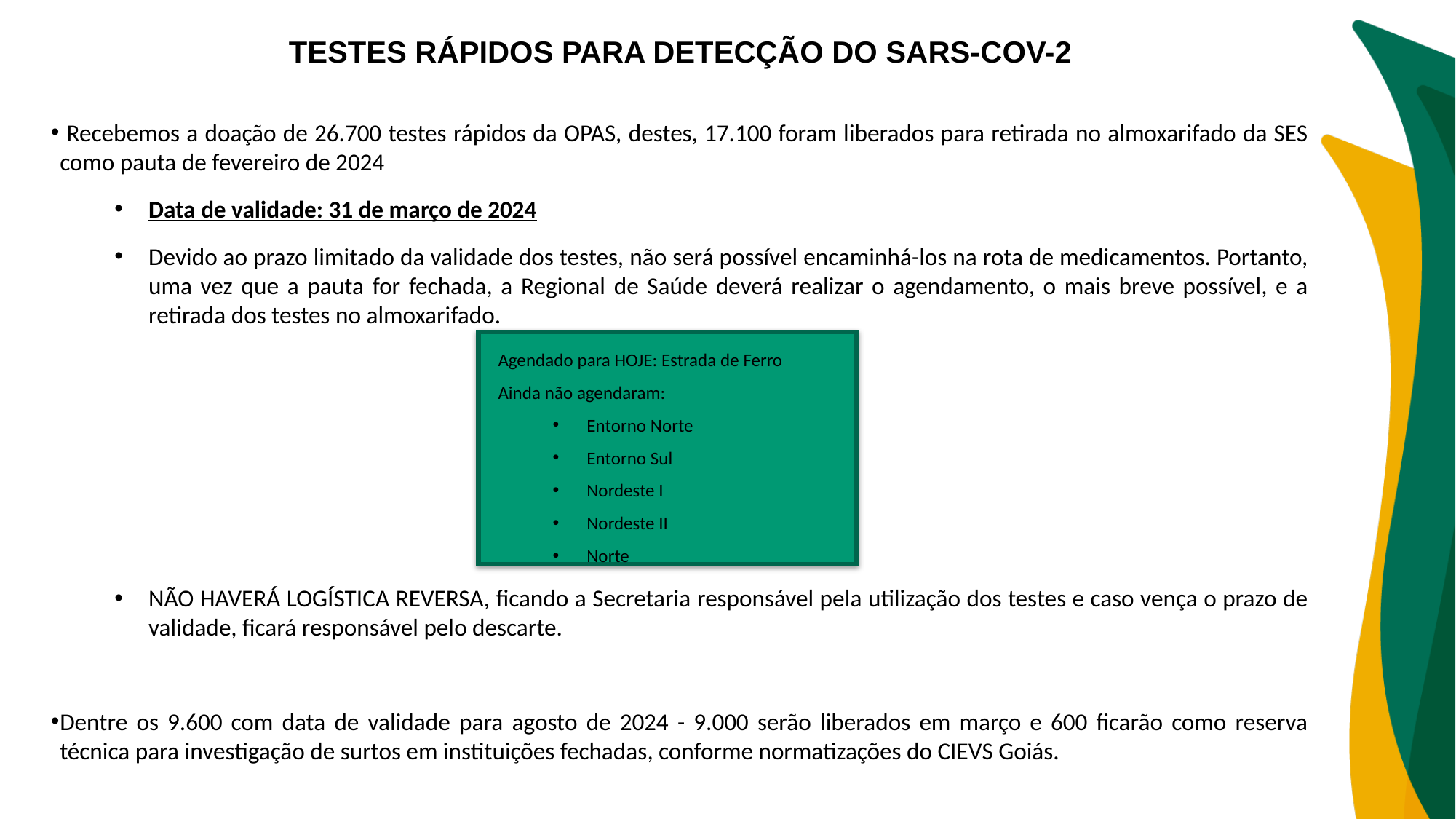

TESTES RÁPIDOS PARA DETECÇÃO DO SARS-COV-2
 Recebemos a doação de 26.700 testes rápidos da OPAS, destes, 17.100 foram liberados para retirada no almoxarifado da SES como pauta de fevereiro de 2024
Data de validade: 31 de março de 2024
Devido ao prazo limitado da validade dos testes, não será possível encaminhá-los na rota de medicamentos. Portanto, uma vez que a pauta for fechada, a Regional de Saúde deverá realizar o agendamento, o mais breve possível, e a retirada dos testes no almoxarifado.

NÃO HAVERÁ LOGÍSTICA REVERSA, ficando a Secretaria responsável pela utilização dos testes e caso vença o prazo de validade, ficará responsável pelo descarte.

Dentre os 9.600 com data de validade para agosto de 2024 - 9.000 serão liberados em março e 600 ficarão como reserva técnica para investigação de surtos em instituições fechadas, conforme normatizações do CIEVS Goiás.
Agendado para HOJE: Estrada de Ferro
Ainda não agendaram:
Entorno Norte
Entorno Sul
Nordeste I
Nordeste II
Norte